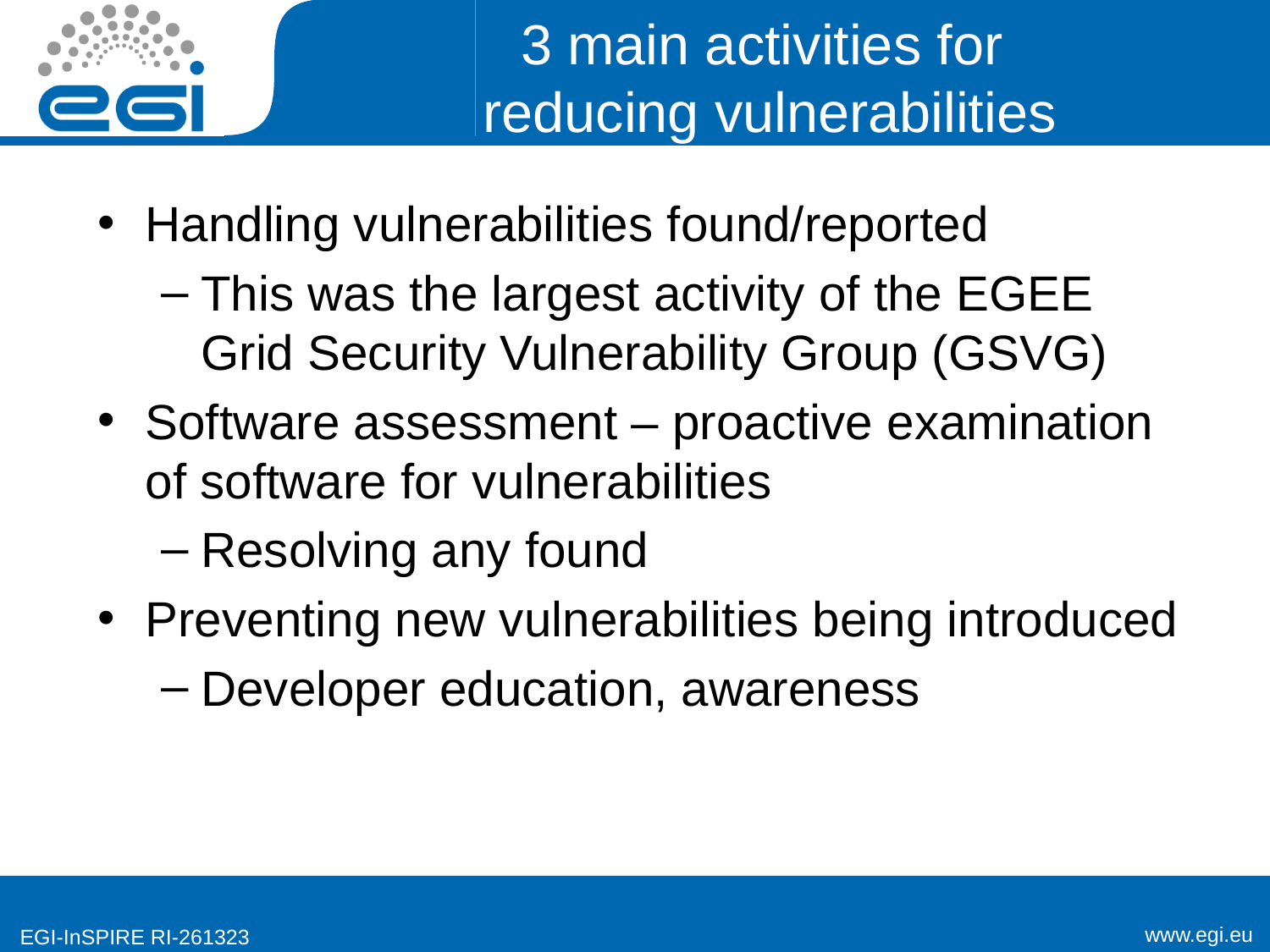

# 3 main activities for reducing vulnerabilities
Handling vulnerabilities found/reported
This was the largest activity of the EGEE Grid Security Vulnerability Group (GSVG)
Software assessment – proactive examination of software for vulnerabilities
Resolving any found
Preventing new vulnerabilities being introduced
Developer education, awareness